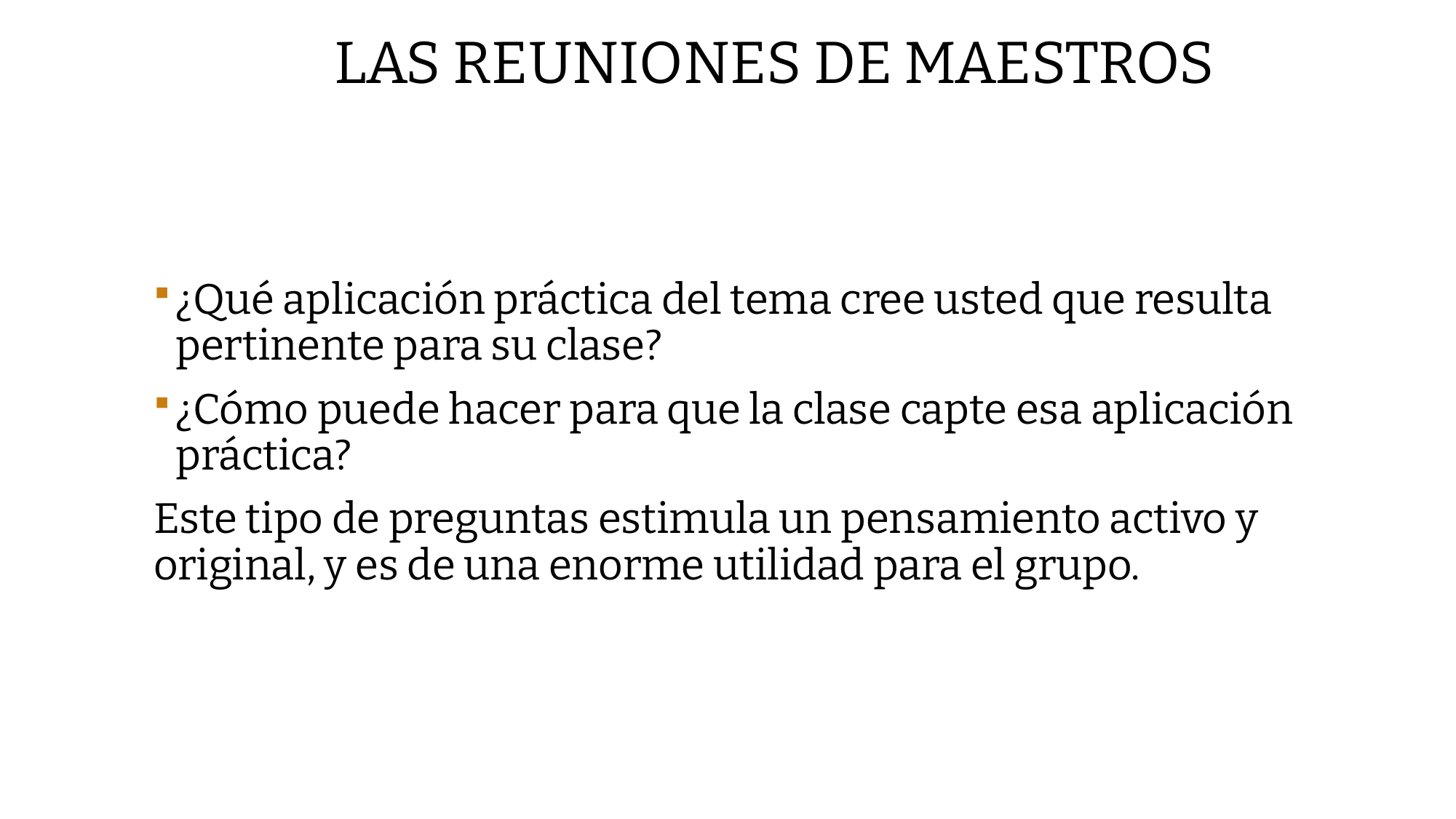

# Las reuniones de maestros
¿Qué aplicación práctica del tema cree usted que resulta pertinente para su clase?
¿Cómo puede hacer para que la clase capte esa aplicación práctica?
Este tipo de preguntas estimula un pensamiento activo y original, y es de una enorme utilidad para el grupo.